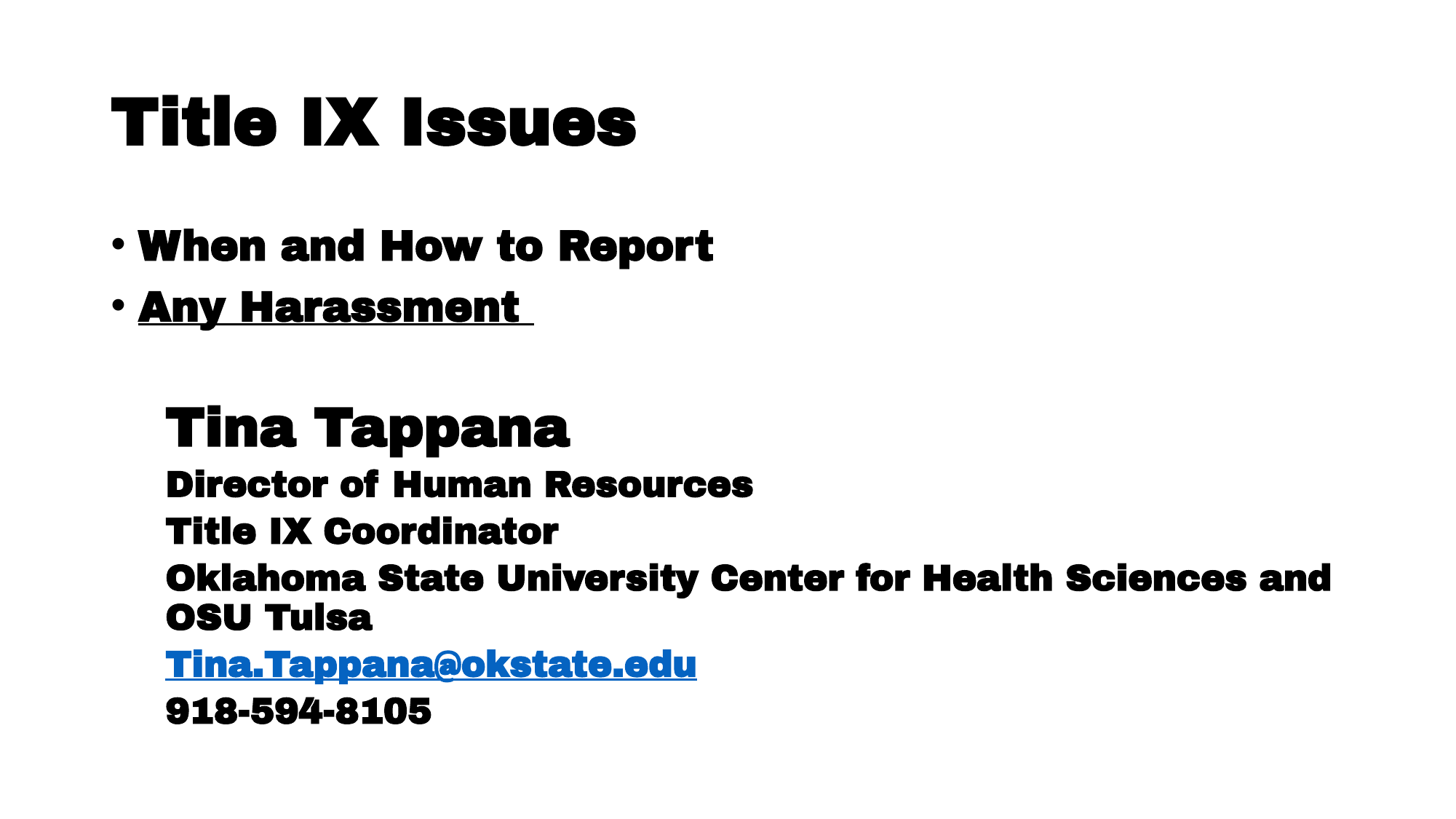

# Title IX Issues
When and How to Report
Any Harassment

Tina Tappana
Director of Human Resources
Title IX Coordinator
Oklahoma State University Center for Health Sciences and OSU Tulsa
Tina.Tappana@okstate.edu
918-594-8105